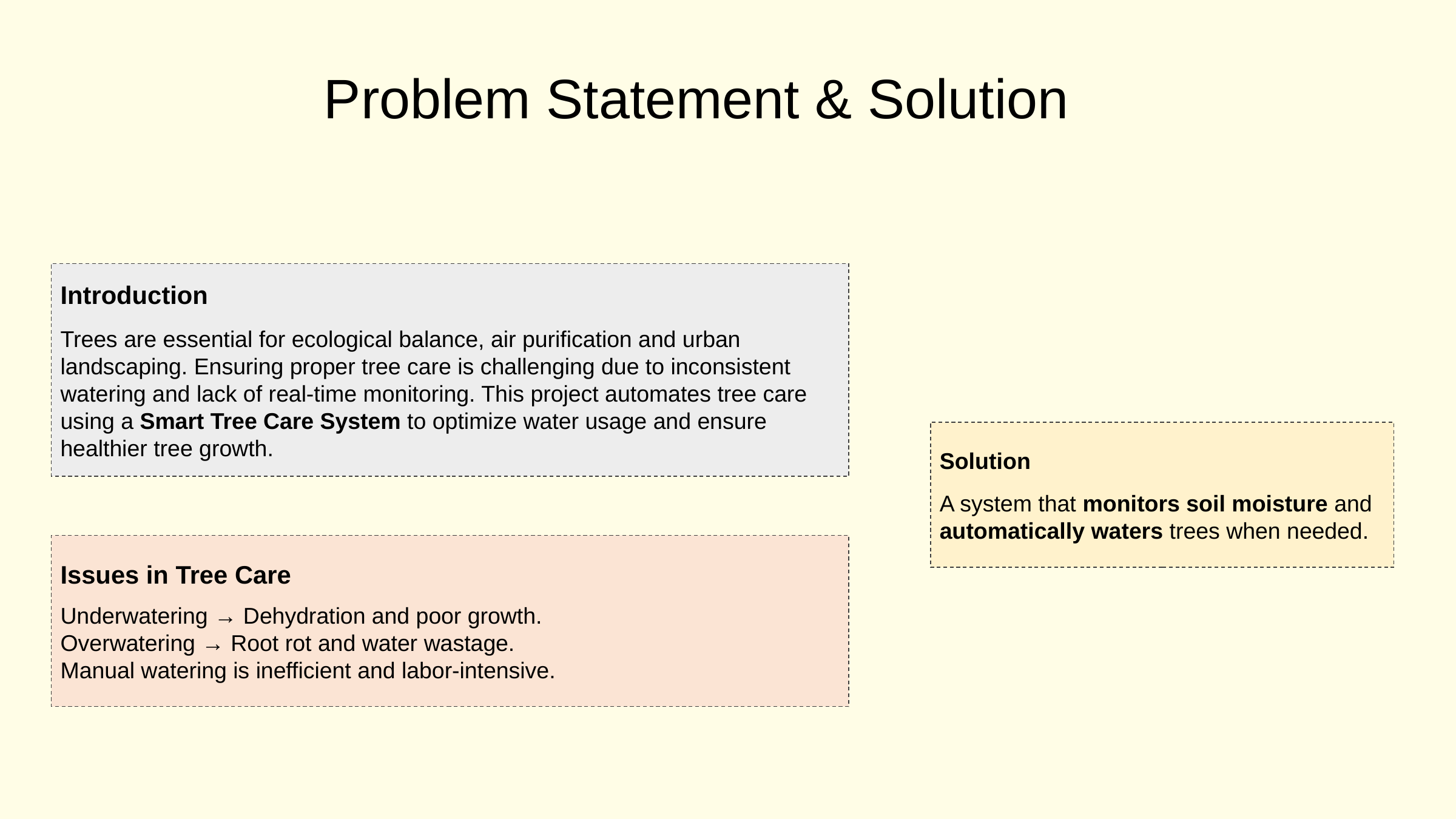

Problem Statement & Solution
Introduction
Trees are essential for ecological balance, air purification and urban landscaping. Ensuring proper tree care is challenging due to inconsistent watering and lack of real-time monitoring. This project automates tree care using a Smart Tree Care System to optimize water usage and ensure healthier tree growth.
Solution
A system that monitors soil moisture and automatically waters trees when needed.
Issues in Tree Care

Underwatering → Dehydration and poor growth.
Overwatering → Root rot and water wastage.
Manual watering is inefficient and labor-intensive.